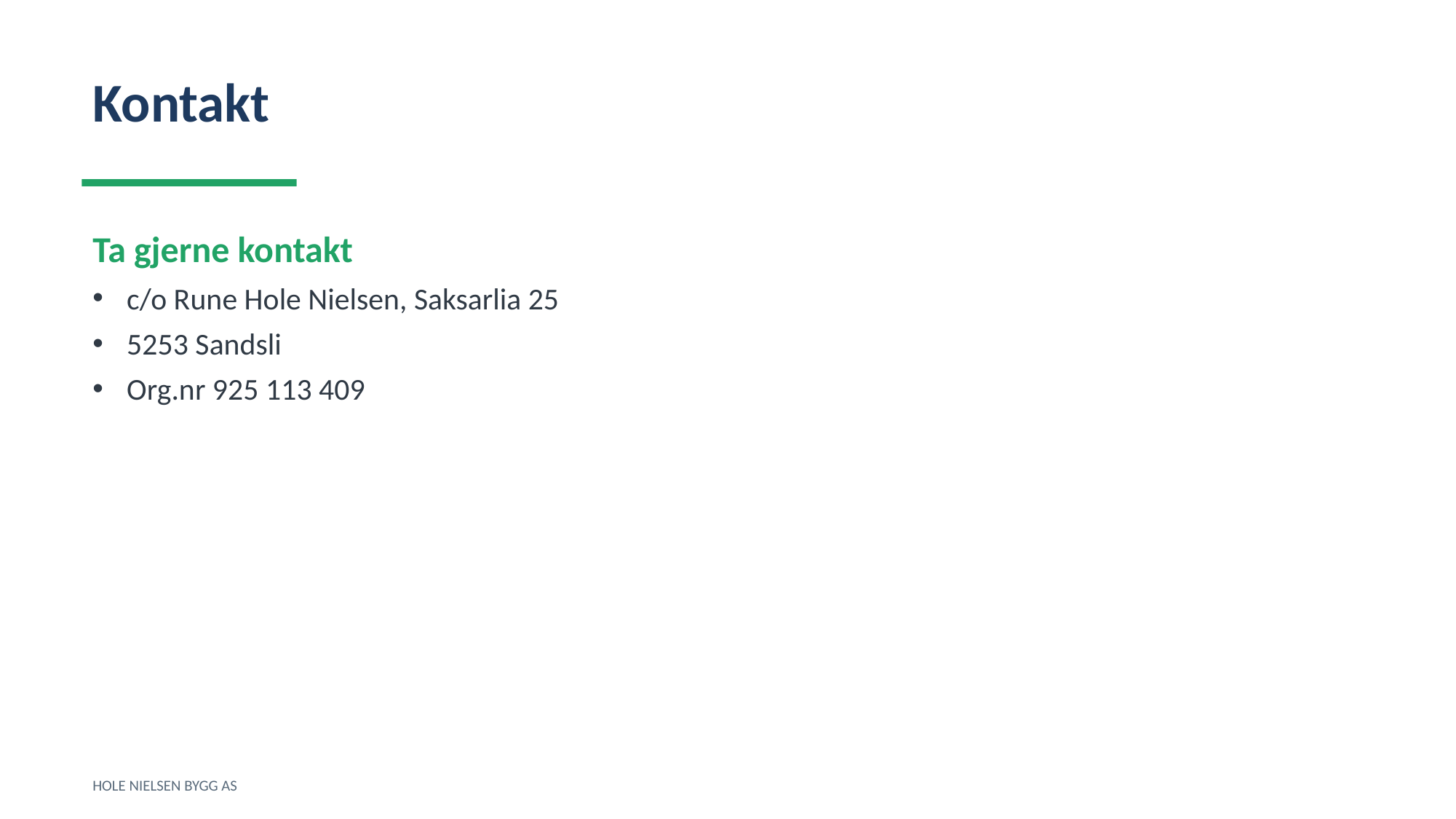

Kontakt

Ta gjerne kontakt
c/o Rune Hole Nielsen, Saksarlia 25
5253 Sandsli
Org.nr 925 113 409
HOLE NIELSEN BYGG AS